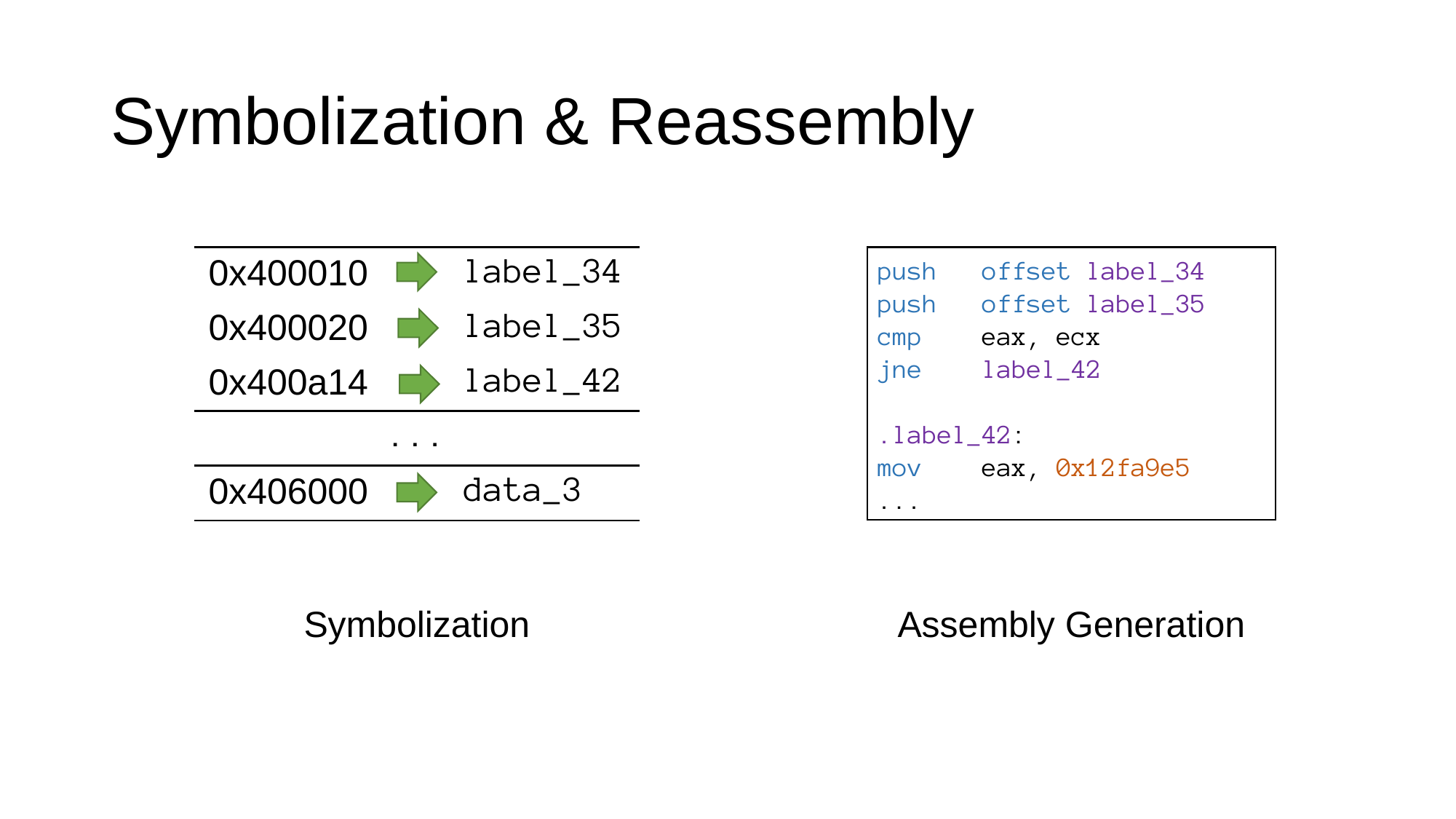

# Symbolization & Reassembly
| 0x400010 |  | label\_34 |
| --- | --- | --- |
| 0x400020 |  | label\_35 |
| 0x400a14 |  | label\_42 |
| ... |  |  |
| 0x406000 |  | data\_3 |
push   offset label_34
push   offset label_35
cmp    eax, ecx
jne    label_42

.label_42:
mov    eax, 0x12fa9e5
...

Symbolization
Assembly Generation